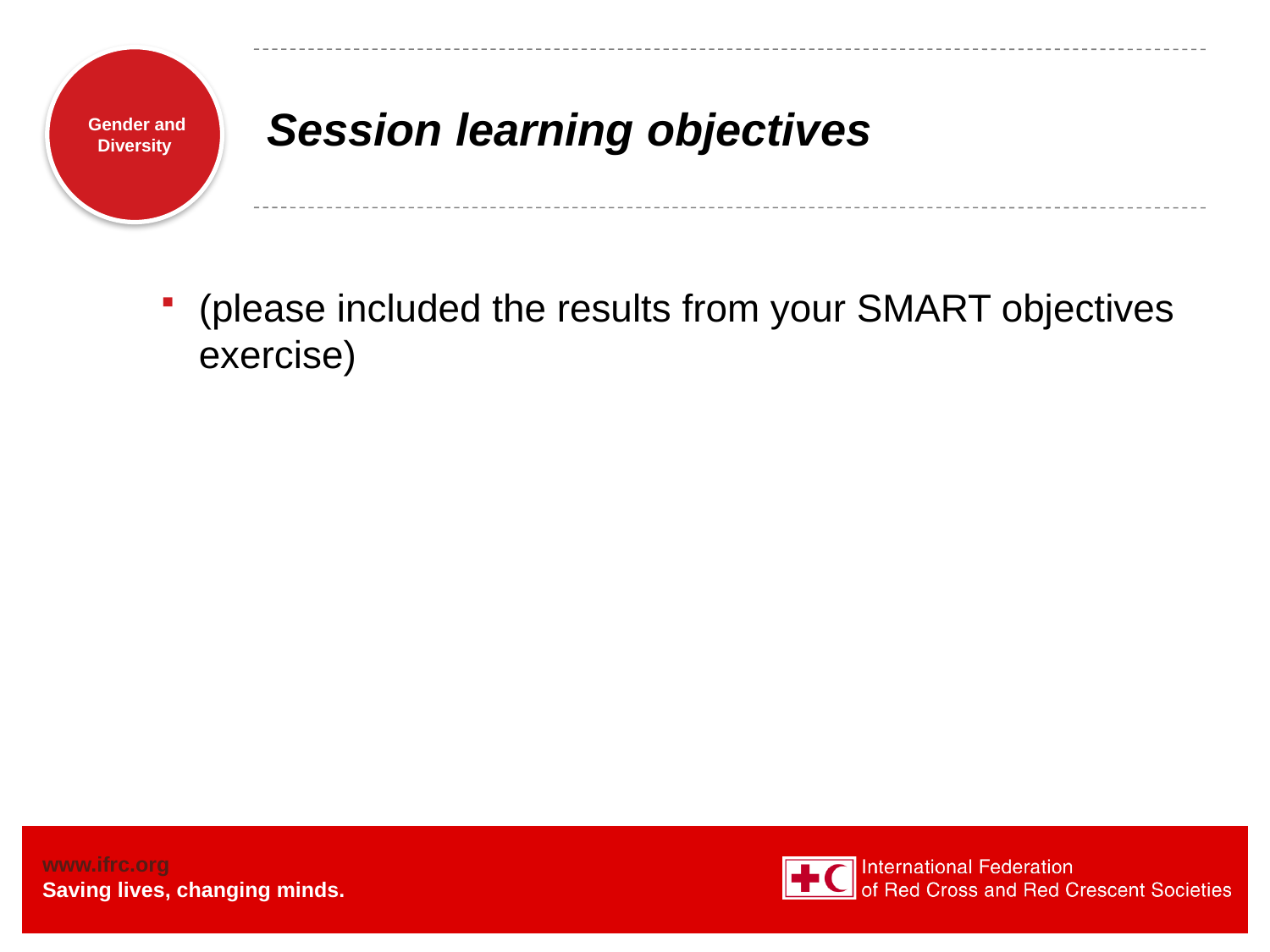

# Session learning objectives

(please included the results from your SMART objectives exercise)